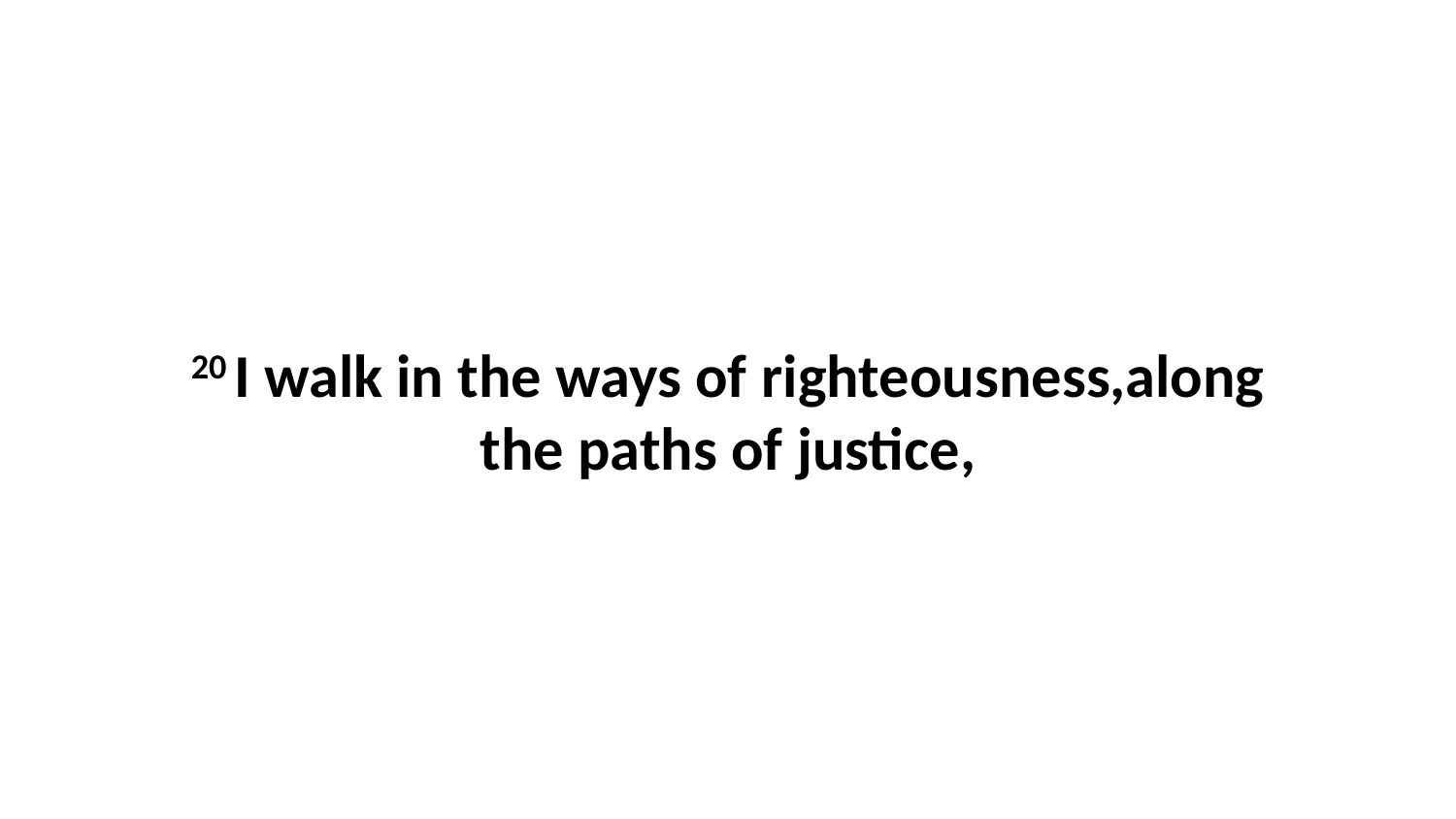

20 I walk in the ways of righteousness,along the paths of justice,